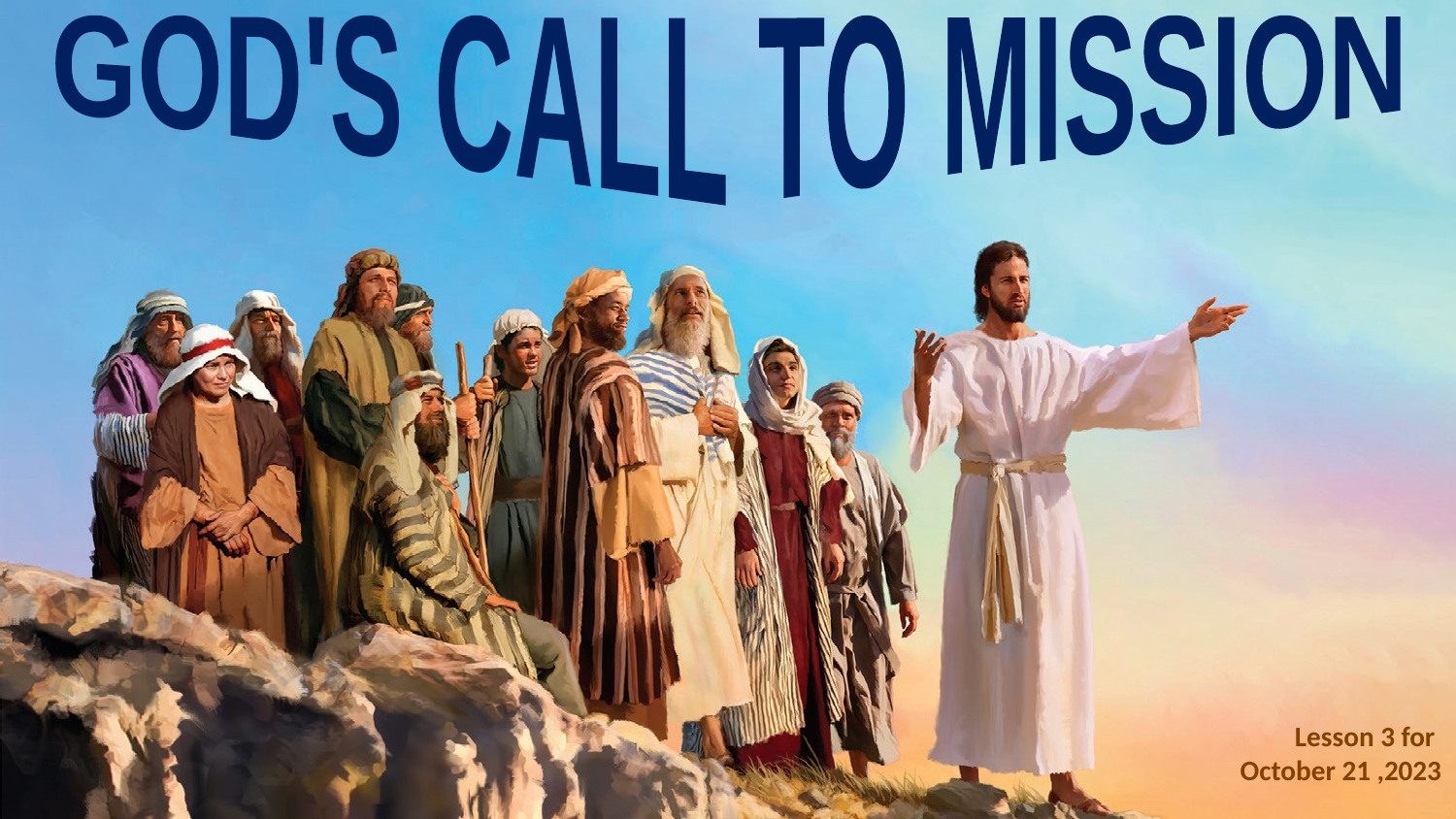

GOD'S CALL TO MISSION
Lesson 3 for
October 21 ,2023